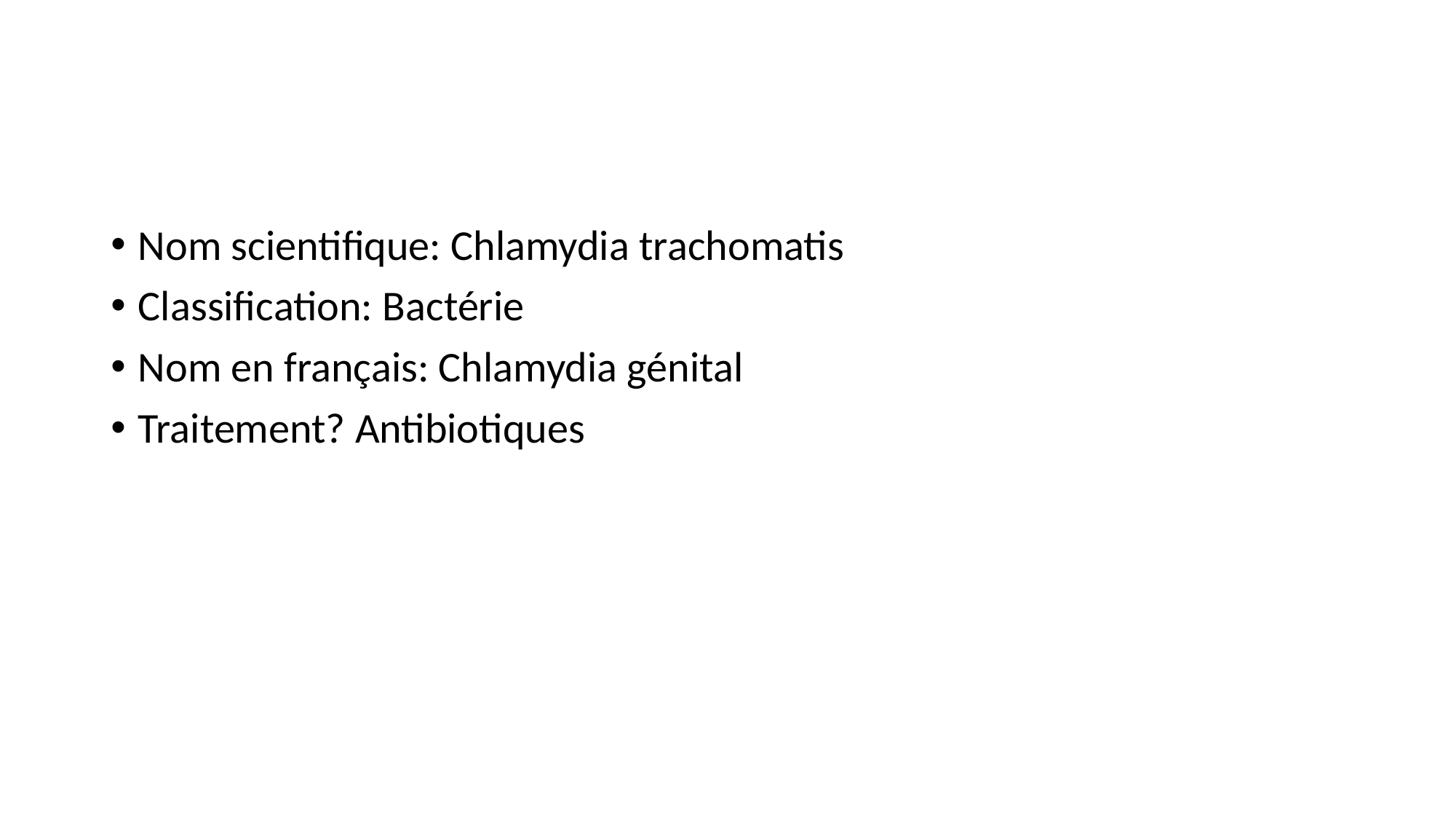

#
Nom scientifique: Chlamydia trachomatis
Classification: Bactérie
Nom en français: Chlamydia génital
Traitement? Antibiotiques